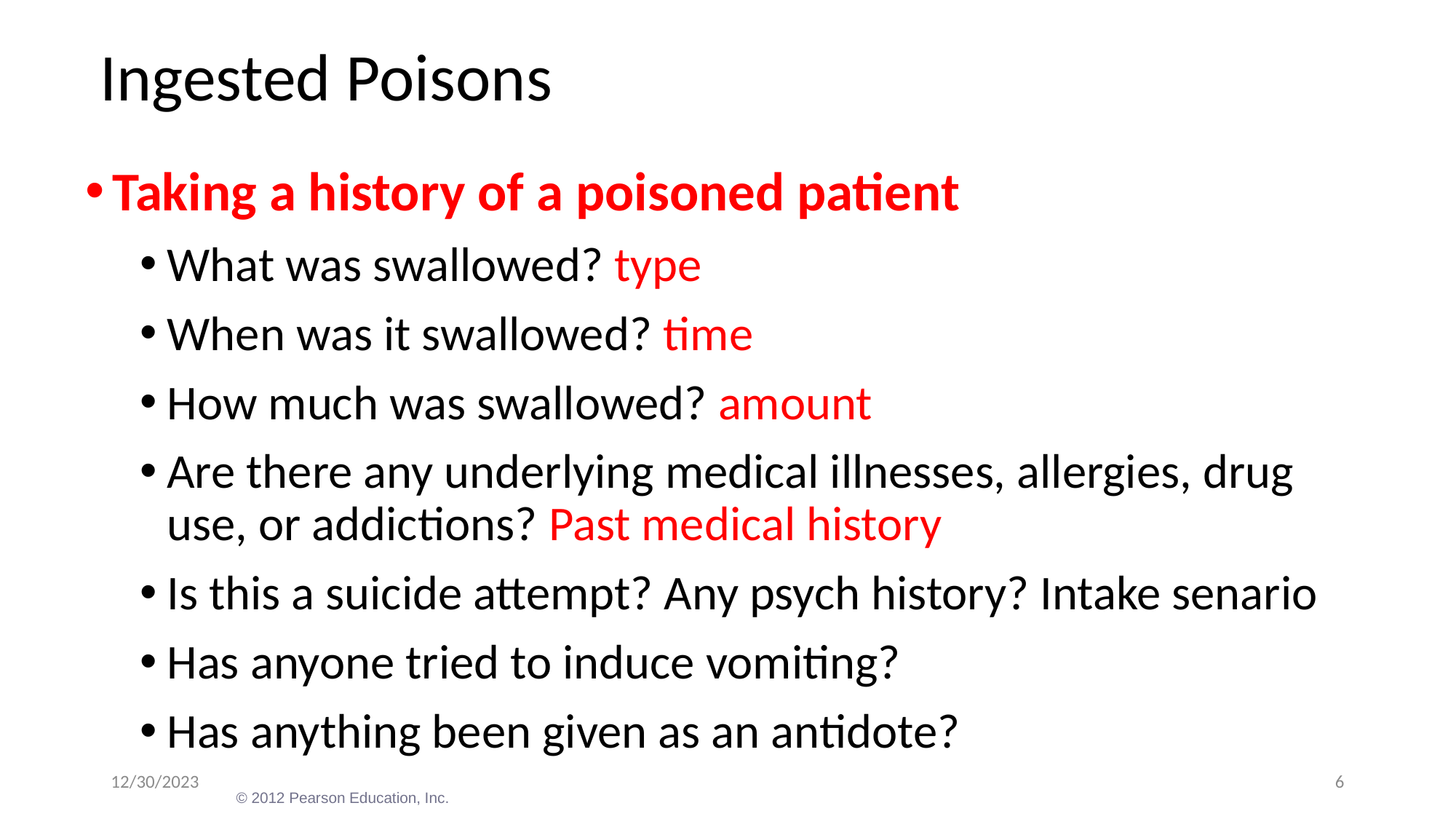

# Ingested Poisons
Taking a history of a poisoned patient
What was swallowed? type
When was it swallowed? time
How much was swallowed? amount
Are there any underlying medical illnesses, allergies, drug use, or addictions? Past medical history
Is this a suicide attempt? Any psych history? Intake senario
Has anyone tried to induce vomiting?
Has anything been given as an antidote?
12/30/2023
6
© 2012 Pearson Education, Inc.